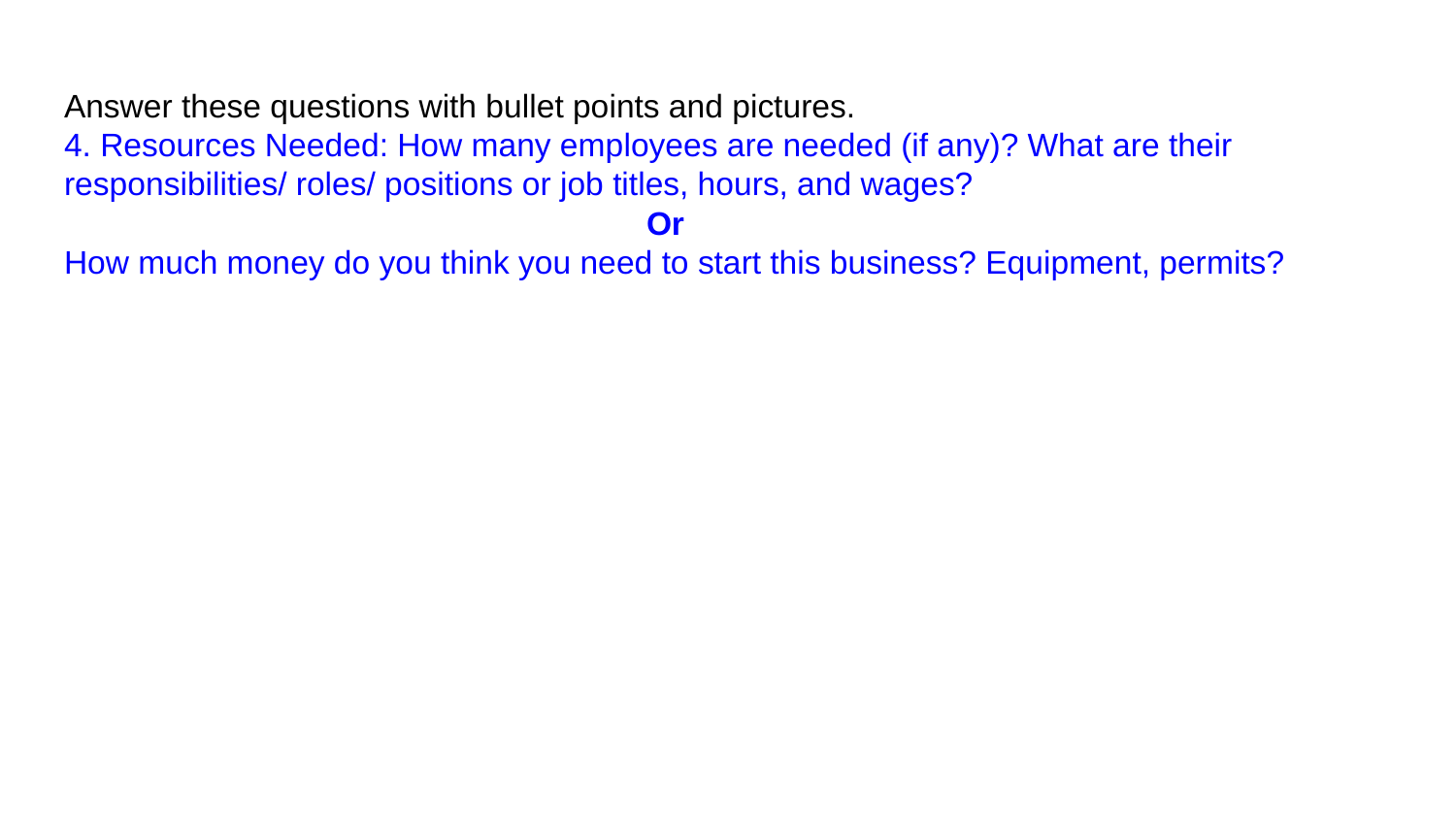

# Answer these questions with bullet points and pictures.
4. Resources Needed: How many employees are needed (if any)? What are their responsibilities/ roles/ positions or job titles, hours, and wages?
Or
How much money do you think you need to start this business? Equipment, permits?